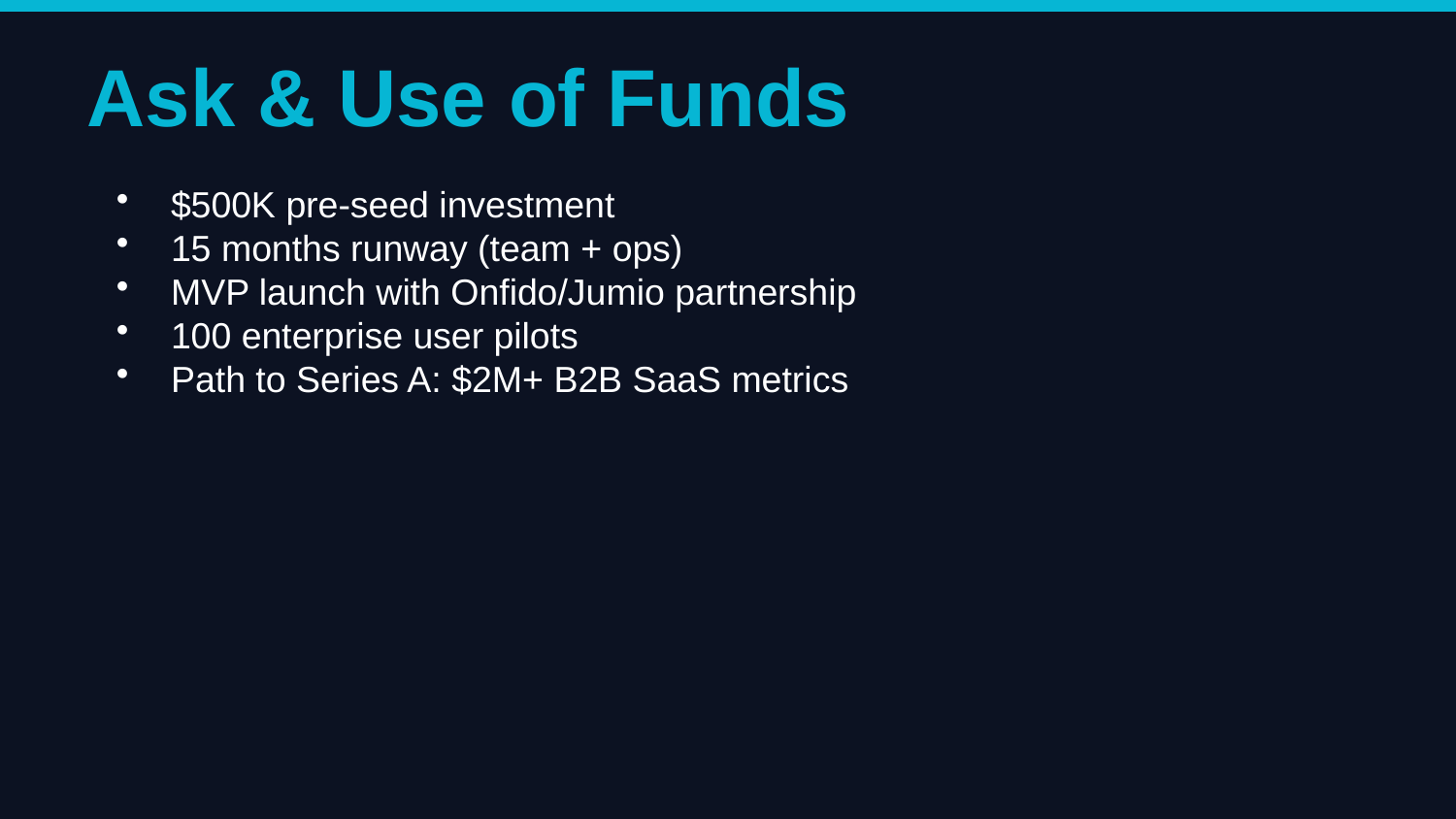

Ask & Use of Funds
$500K pre-seed investment
15 months runway (team + ops)
MVP launch with Onfido/Jumio partnership
100 enterprise user pilots
Path to Series A: $2M+ B2B SaaS metrics